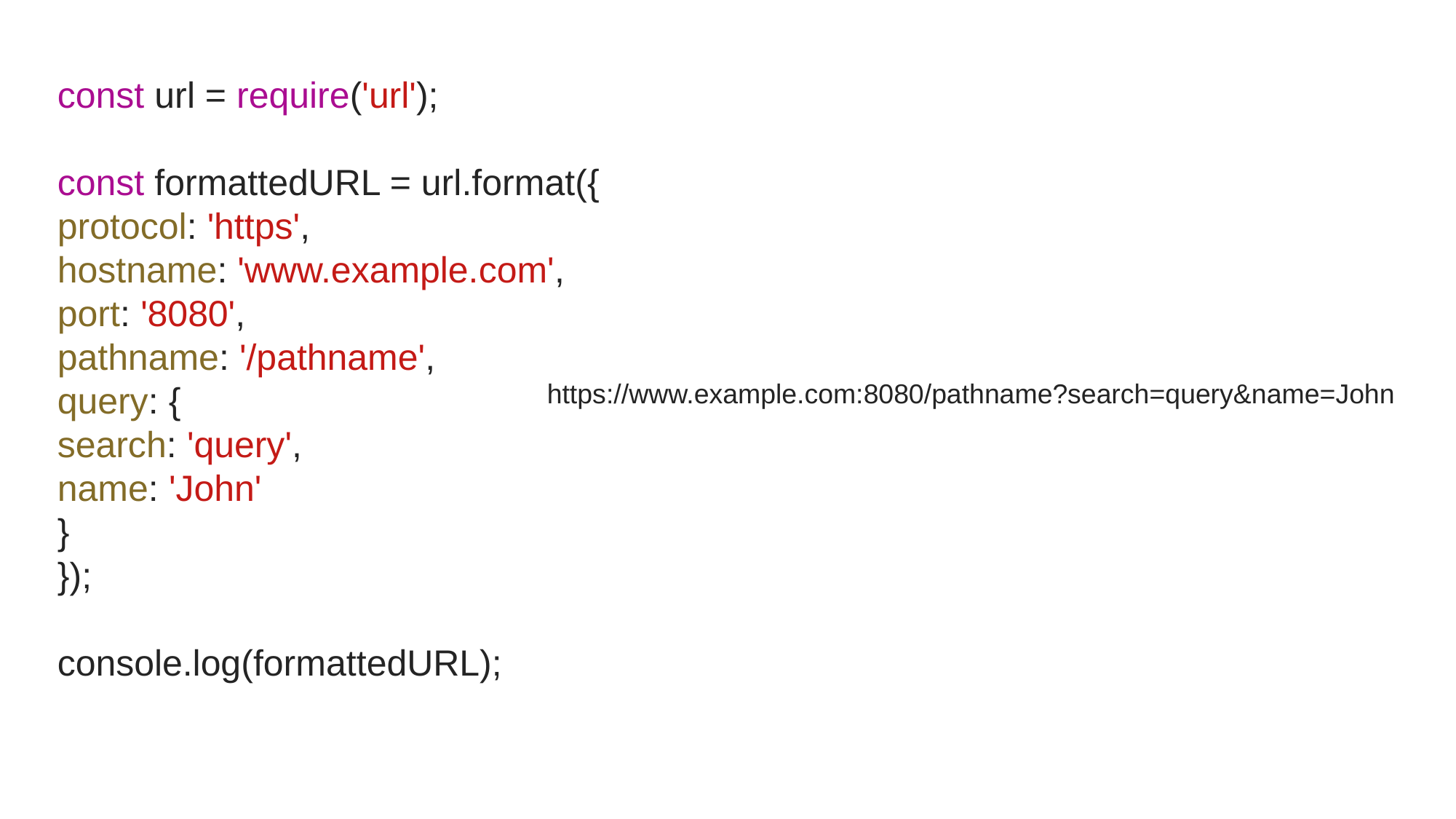

const url = require('url');
const formattedURL = url.format({
protocol: 'https',
hostname: 'www.example.com',
port: '8080',
pathname: '/pathname',
query: {
search: 'query',
name: 'John'
}
});
console.log(formattedURL);
https://www.example.com:8080/pathname?search=query&name=John